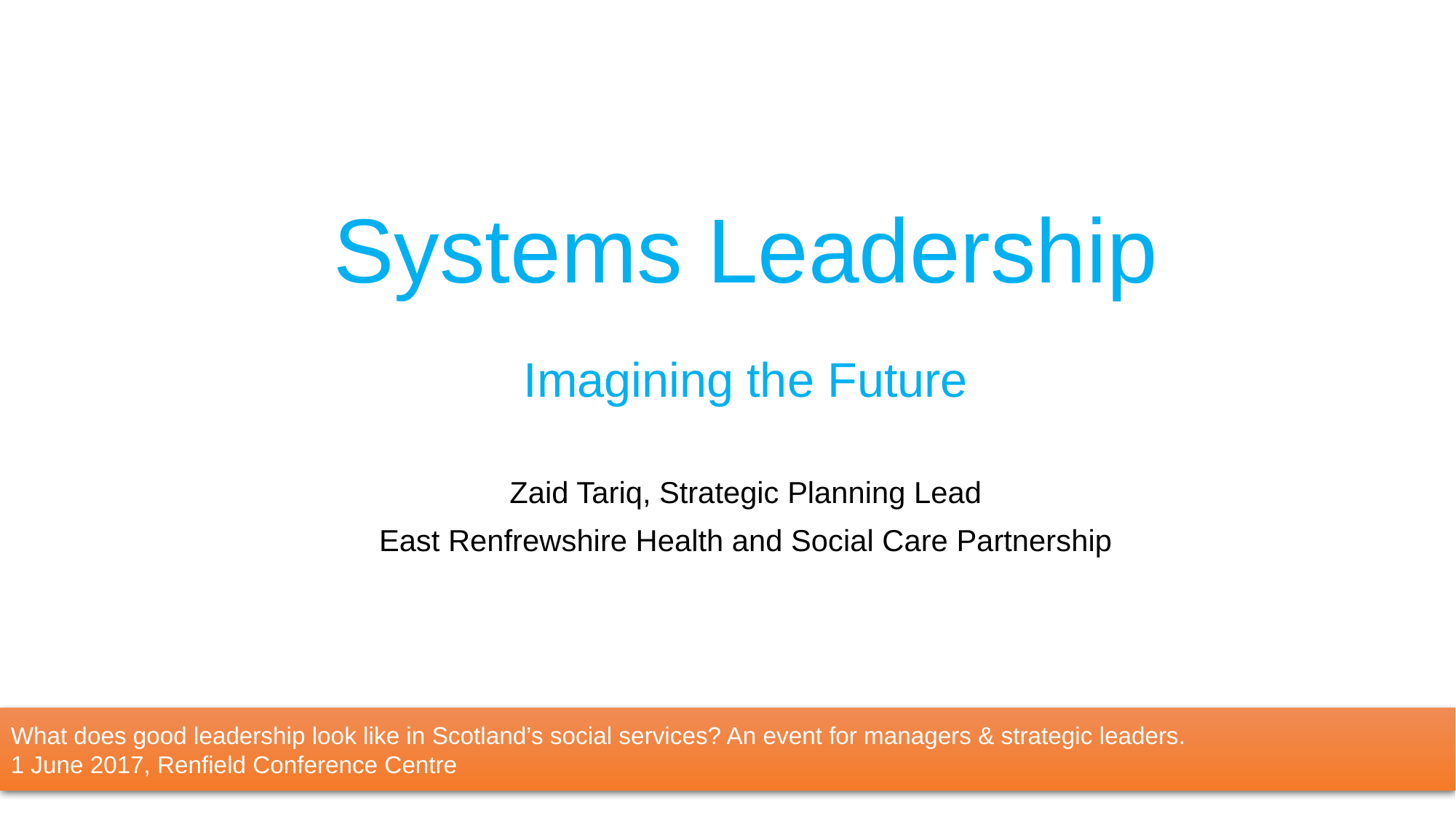

# Systems Leadership
Imagining the Future

Zaid Tariq, Strategic Planning Lead
East Renfrewshire Health and Social Care Partnership
What does good leadership look like in Scotland’s social services? An event for managers & strategic leaders.
1 June 2017, Renfield Conference Centre